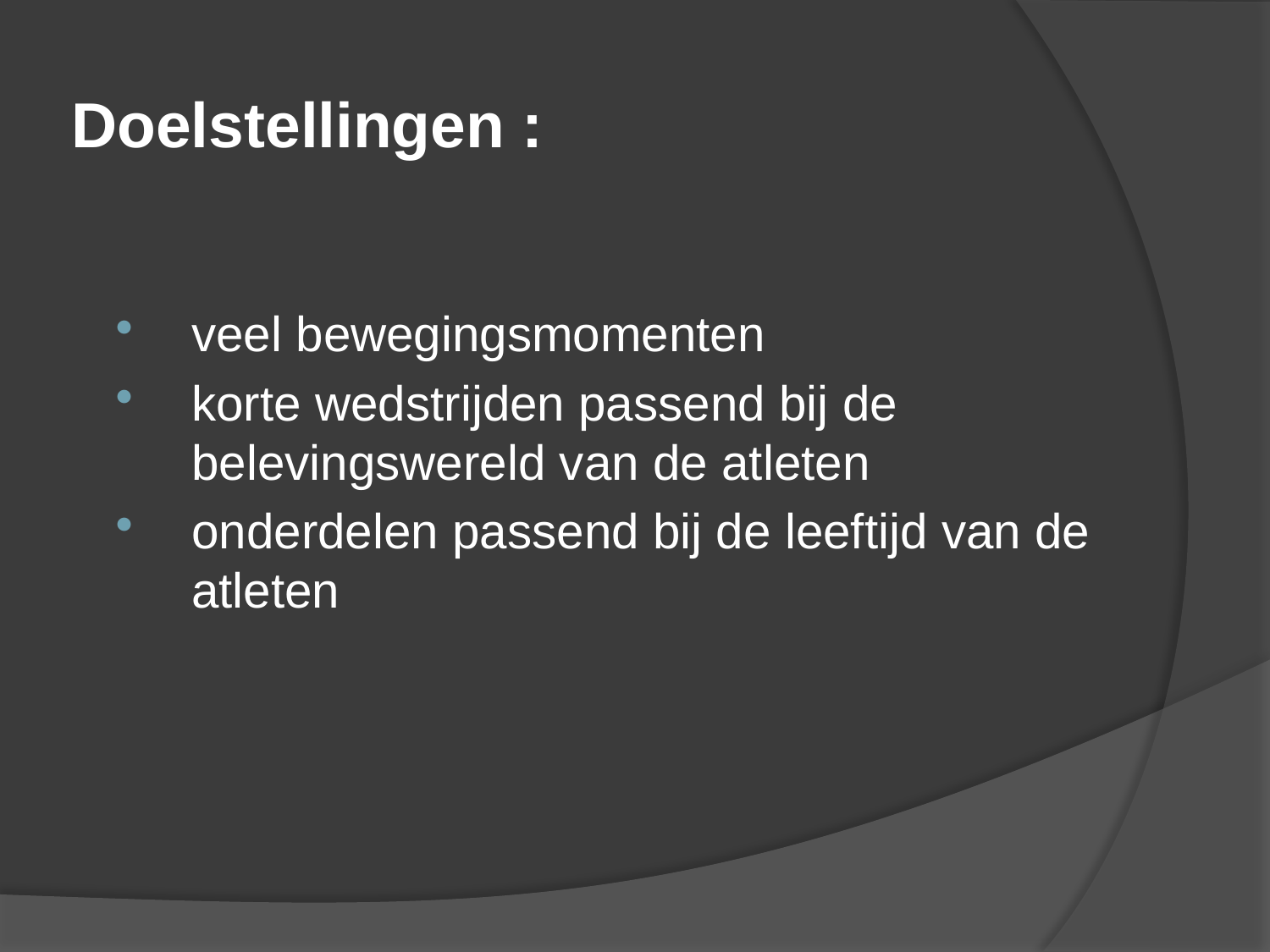

# Doelstellingen :
veel bewegingsmomenten
korte wedstrijden passend bij de belevingswereld van de atleten
onderdelen passend bij de leeftijd van de atleten